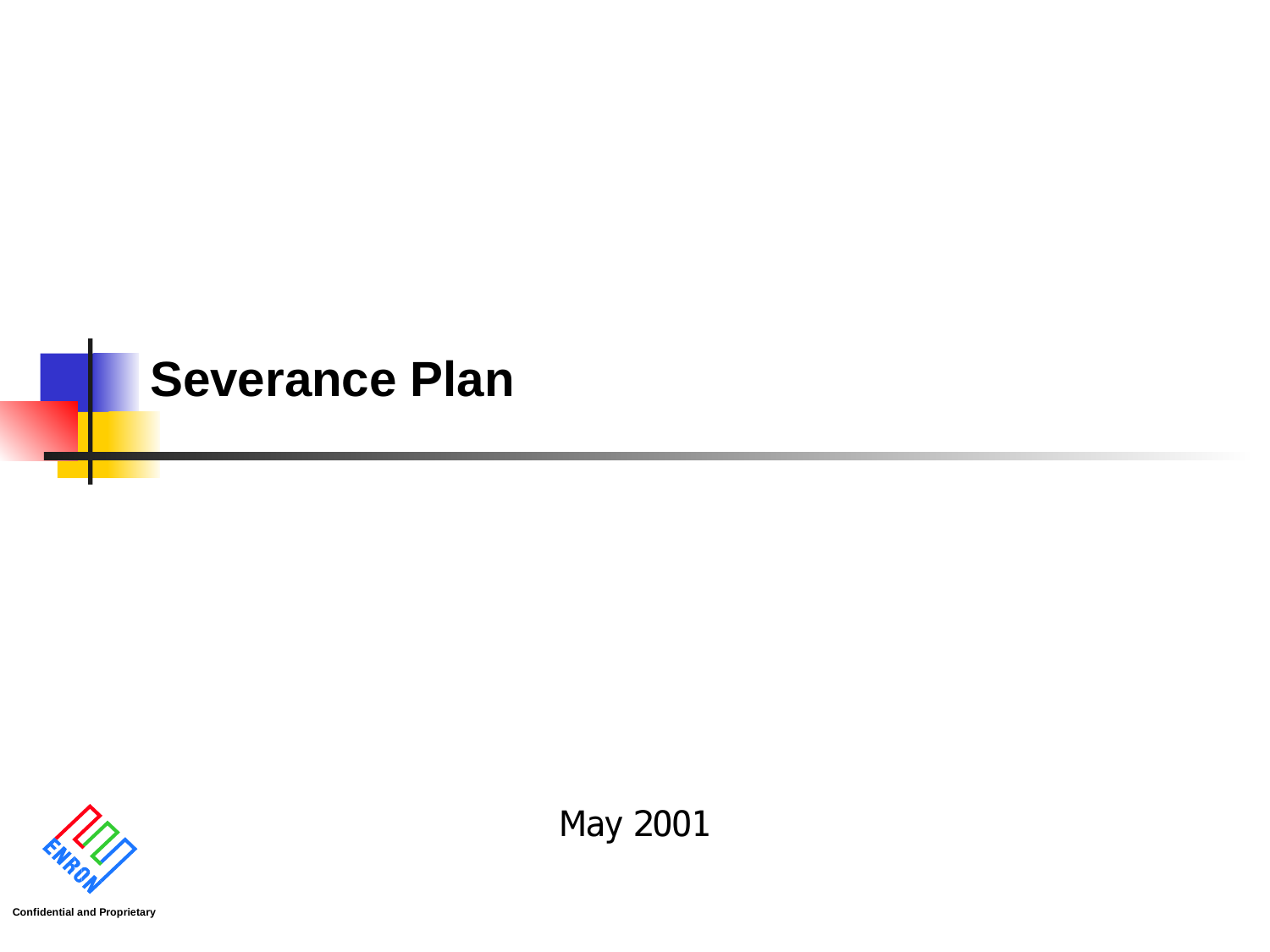

# Severance Plan

May 2001

Confidential and Proprietary